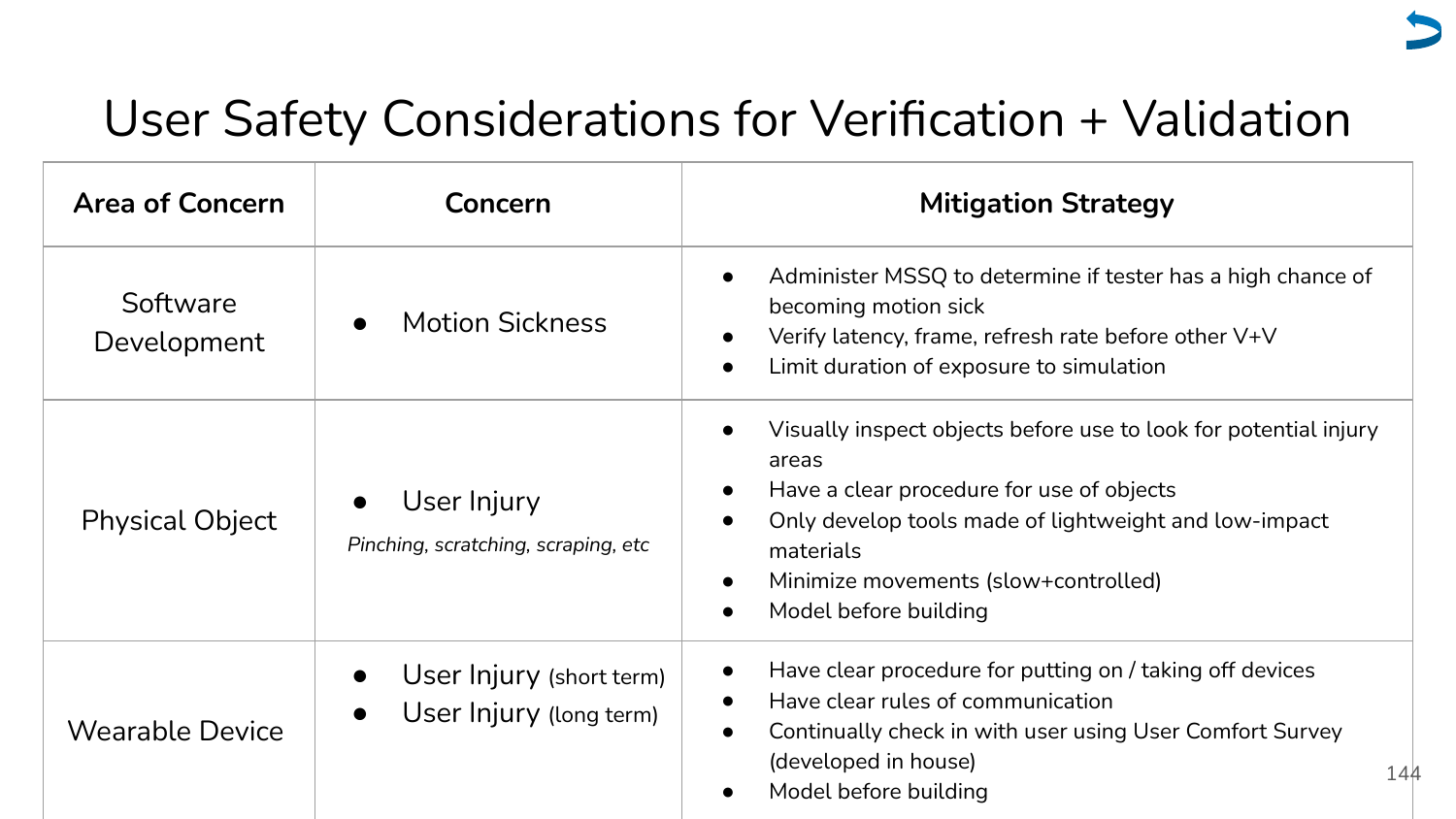

# User Safety Considerations for Verification + Validation
| Area of Concern | Concern | Mitigation Strategy |
| --- | --- | --- |
| Software Development | Motion Sickness | Administer MSSQ to determine if tester has a high chance of becoming motion sick Verify latency, frame, refresh rate before other V+V Limit duration of exposure to simulation |
| Physical Object | User Injury Pinching, scratching, scraping, etc | Visually inspect objects before use to look for potential injury areas Have a clear procedure for use of objects Only develop tools made of lightweight and low-impact materials Minimize movements (slow+controlled) Model before building |
| Wearable Device | User Injury (short term) User Injury (long term) | Have clear procedure for putting on / taking off devices Have clear rules of communication Continually check in with user using User Comfort Survey (developed in house) Model before building |
144